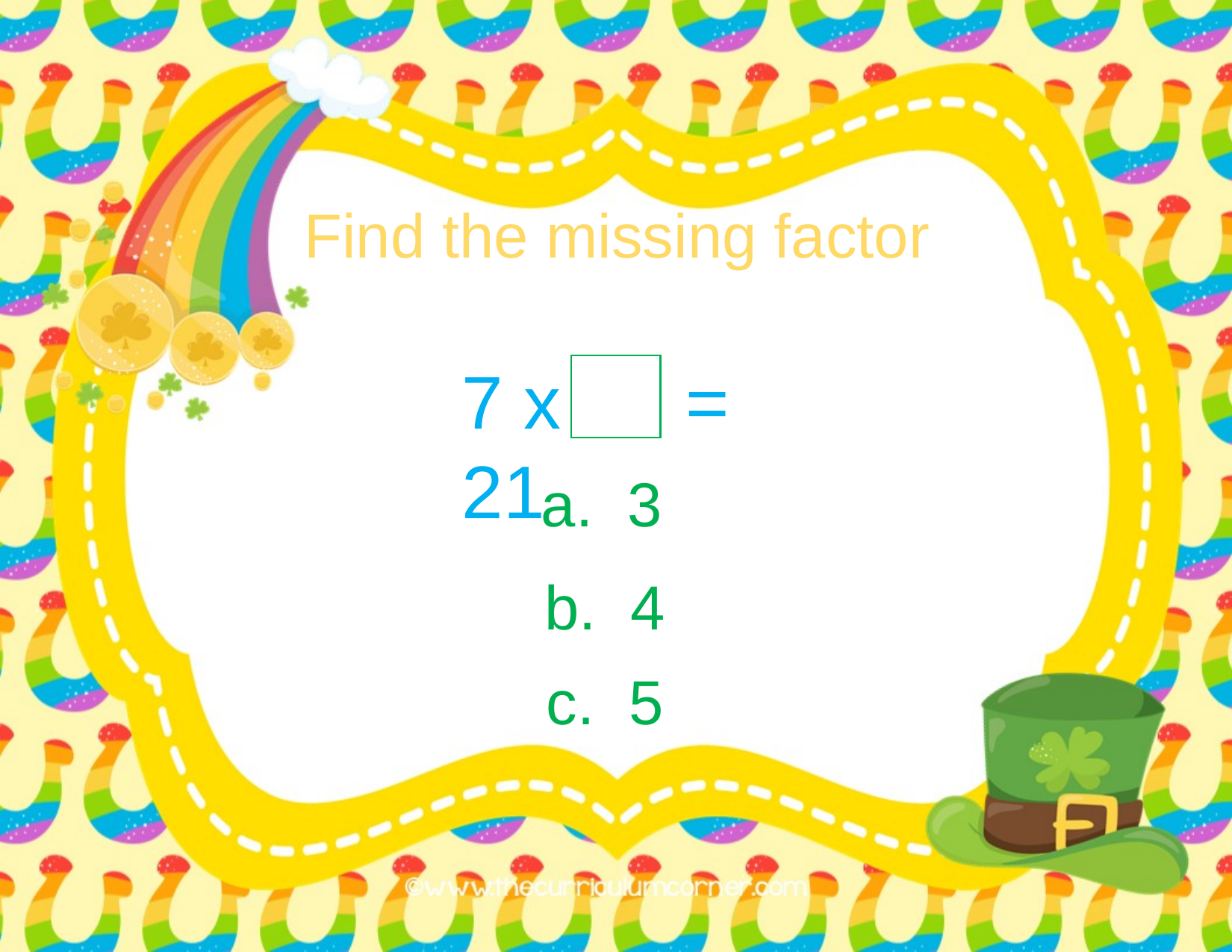

Find the missing factor
7 x      = 21

a.  3
b.  4
c.  5